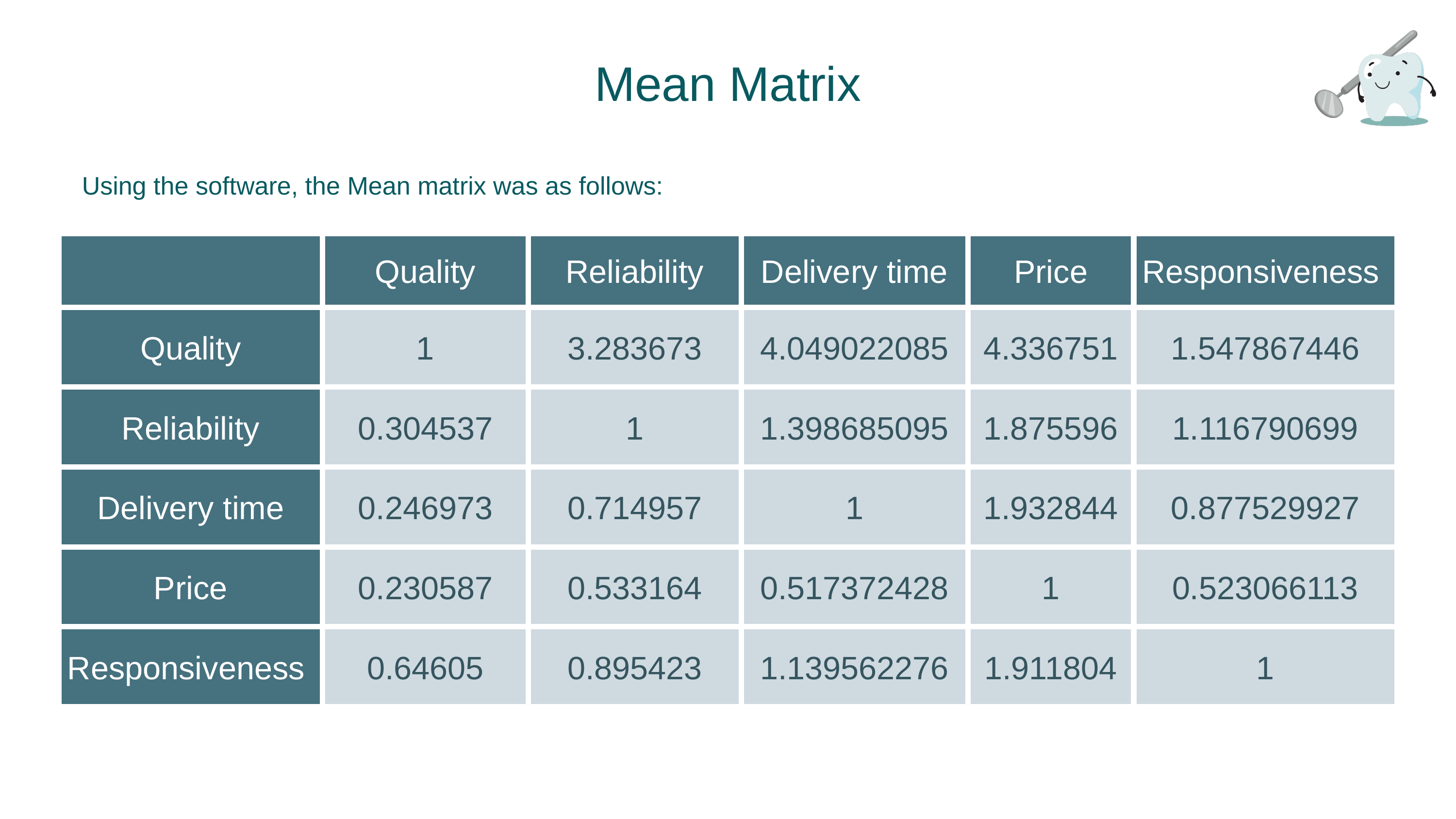

Mean Matrix

Using the software, the Mean matrix was as follows:
|  | Quality | Reliability | Delivery time | Price | Responsiveness |
| --- | --- | --- | --- | --- | --- |
| Quality | 1 | 3.283673 | 4.049022085 | 4.336751 | 1.547867446 |
| Reliability | 0.304537 | 1 | 1.398685095 | 1.875596 | 1.116790699 |
| Delivery time | 0.246973 | 0.714957 | 1 | 1.932844 | 0.877529927 |
| Price | 0.230587 | 0.533164 | 0.517372428 | 1 | 0.523066113 |
| Responsiveness | 0.64605 | 0.895423 | 1.139562276 | 1.911804 | 1 |